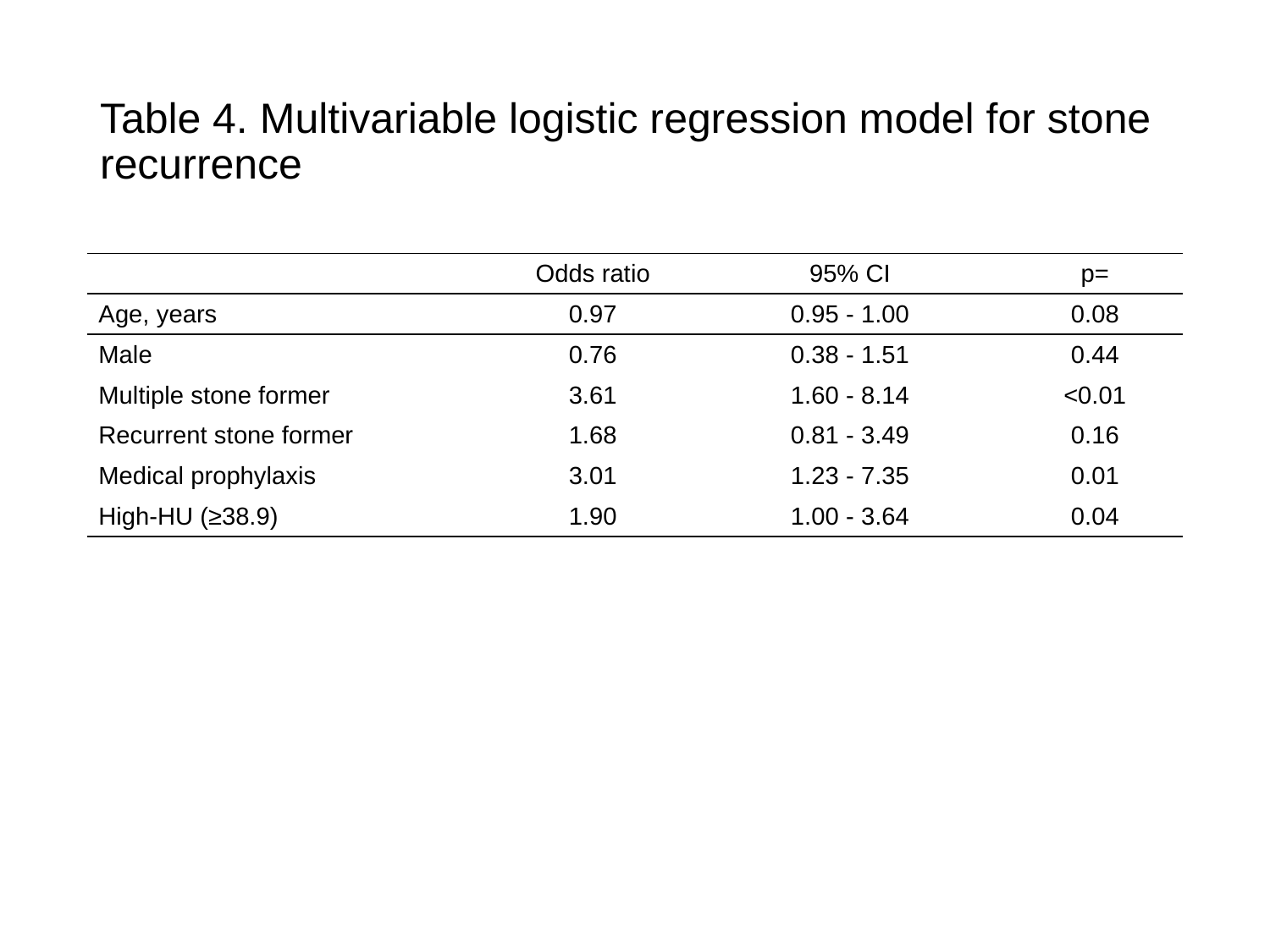

# Table 4. Multivariable logistic regression model for stone recurrence
|  | Odds ratio | 95% CI | p= |
| --- | --- | --- | --- |
| Age, years | 0.97 | 0.95 - 1.00 | 0.08 |
| Male | 0.76 | 0.38 - 1.51 | 0.44 |
| Multiple stone former | 3.61 | 1.60 - 8.14 | <0.01 |
| Recurrent stone former | 1.68 | 0.81 - 3.49 | 0.16 |
| Medical prophylaxis | 3.01 | 1.23 - 7.35 | 0.01 |
| High-HU (≥38.9) | 1.90 | 1.00 - 3.64 | 0.04 |